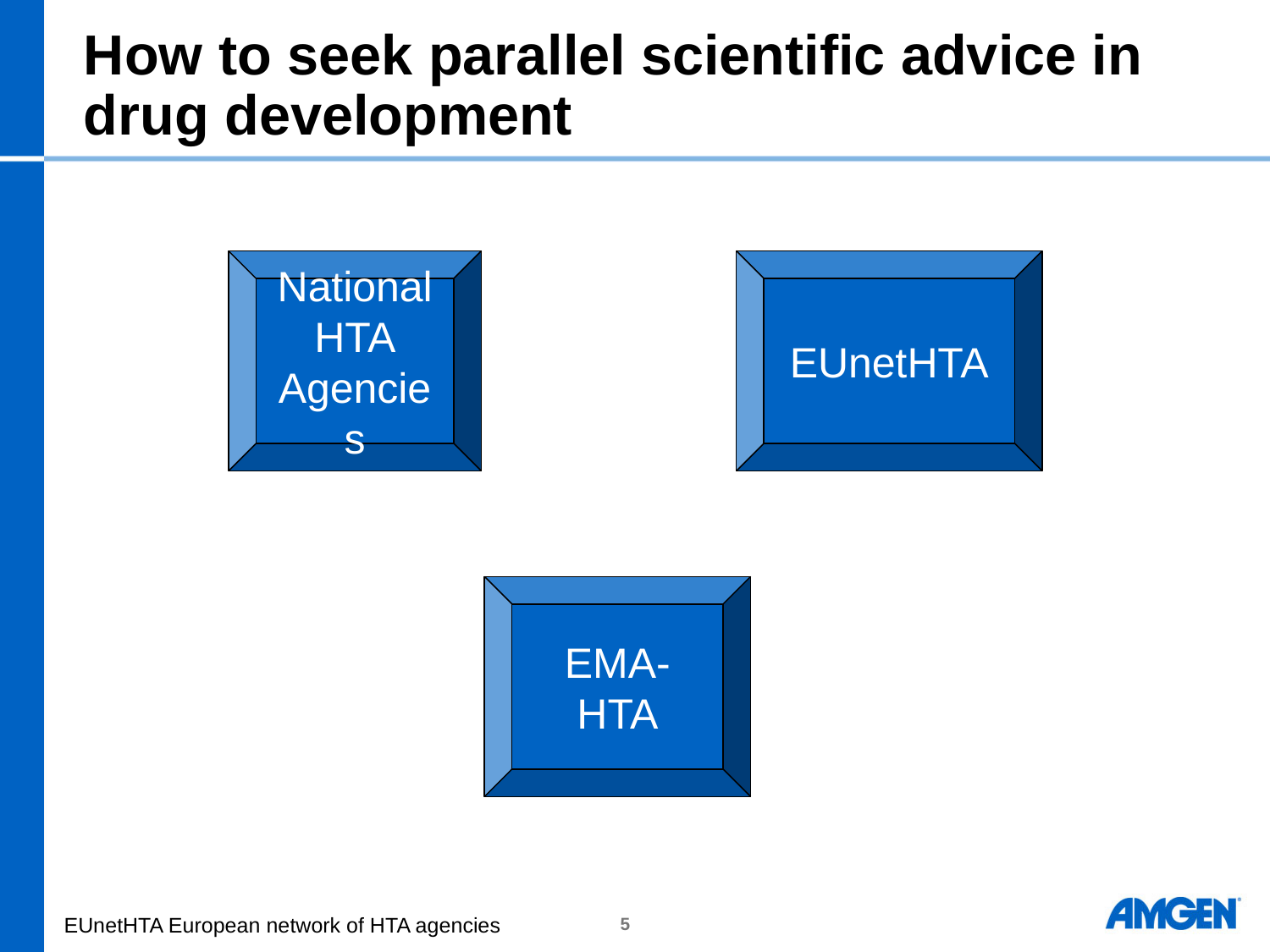

# How to seek parallel scientific advice in drug development
National
HTA
Agencies

EUnetHTA

EMA-HTA

5
EUnetHTA European network of HTA agencies